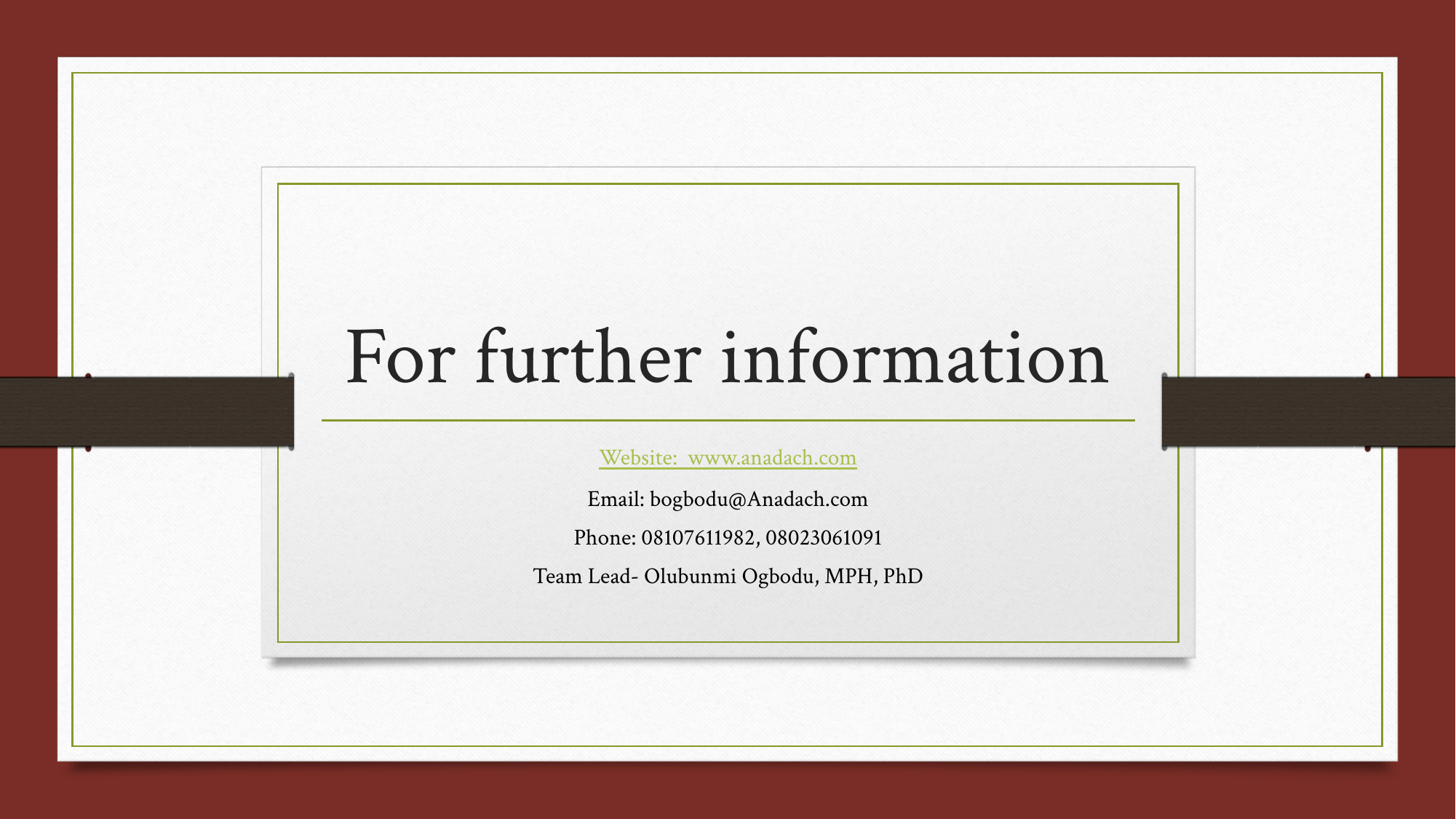

# For further information
Website:  www.anadach.com
Email: bogbodu@Anadach.com
Phone: 08107611982, 08023061091
Team Lead- Olubunmi Ogbodu, MPH, PhD